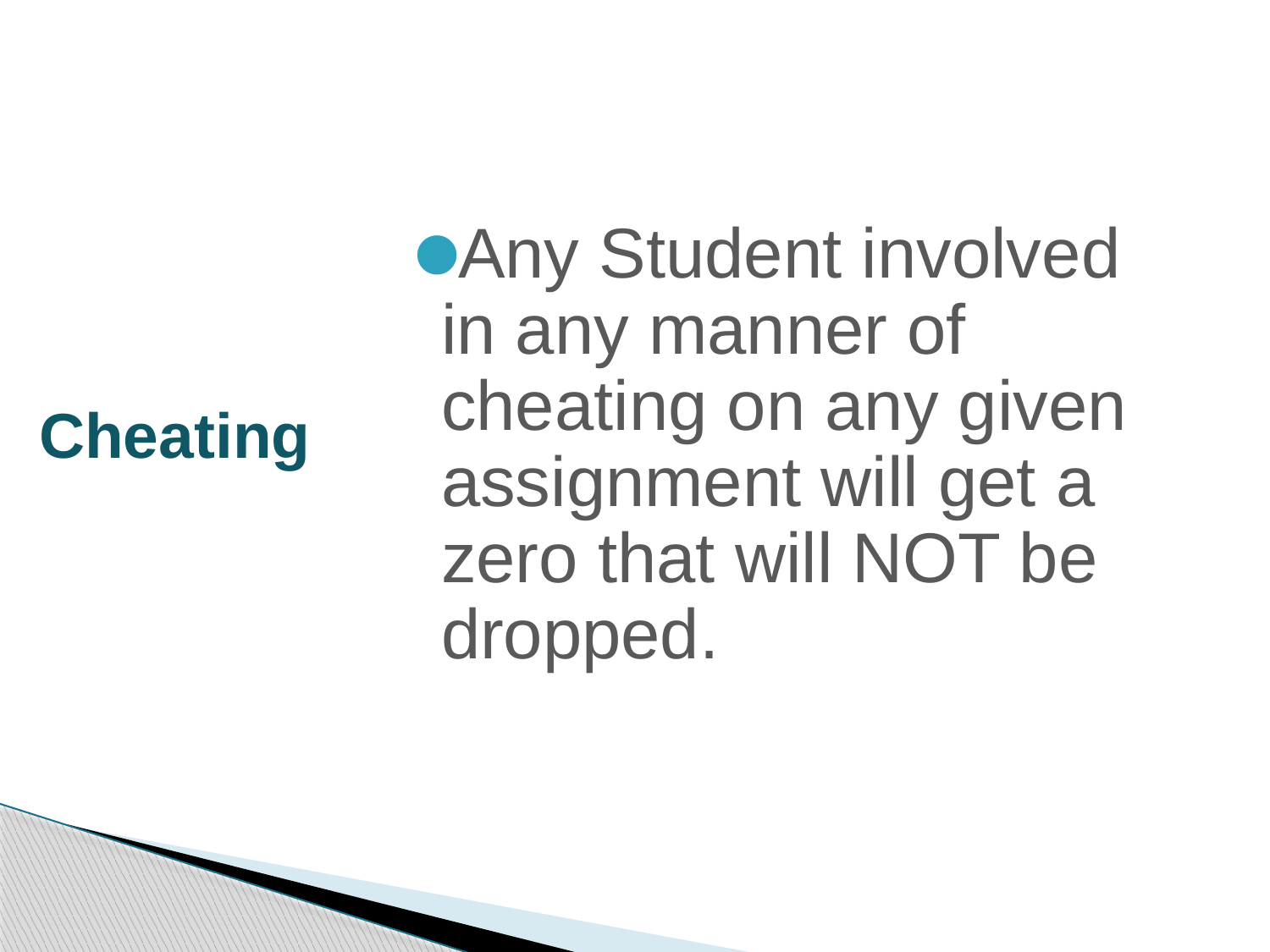

Any Student involved in any manner of cheating on any given assignment will get a zero that will NOT be dropped.

# Cheating